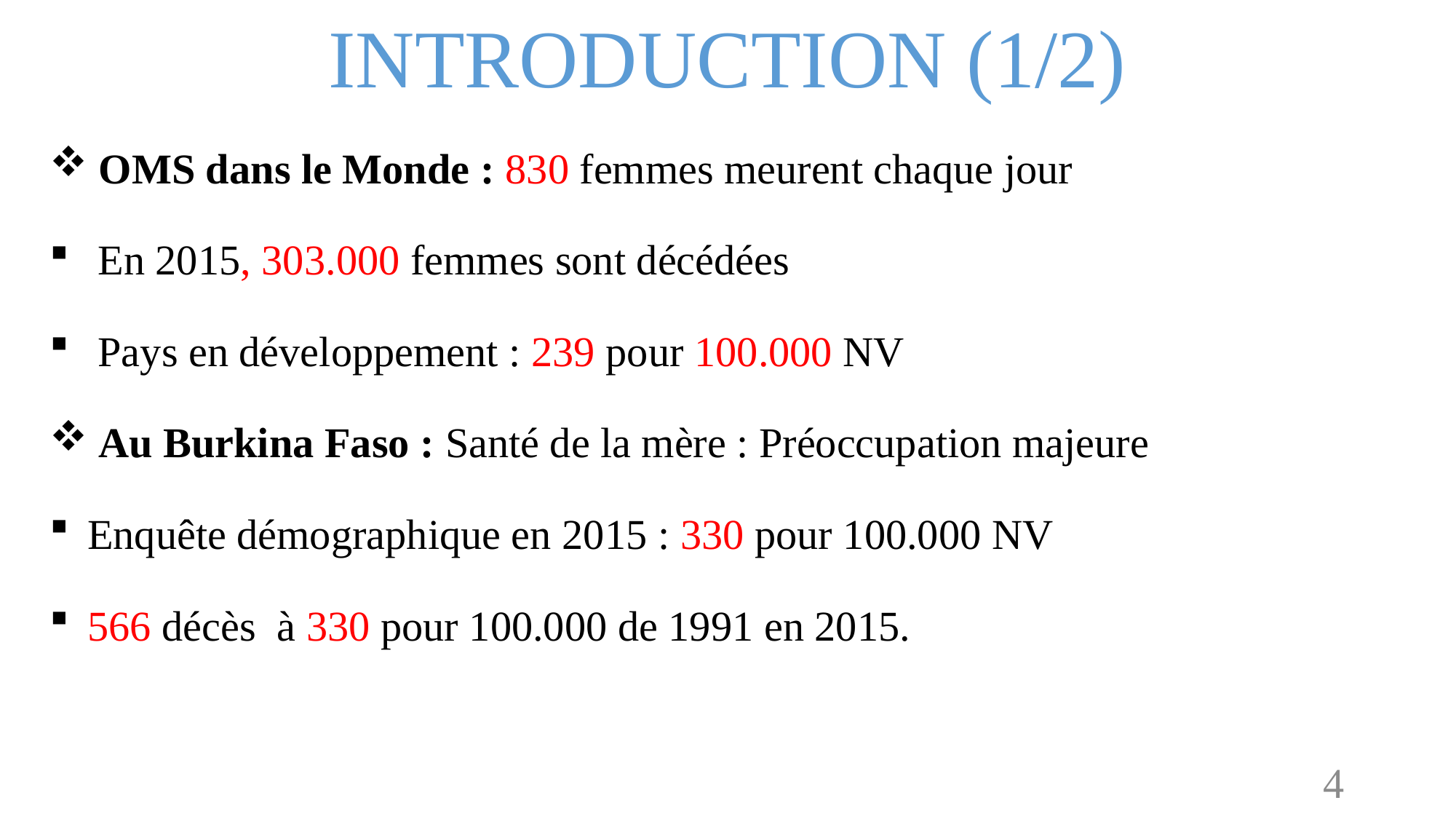

INTRODUCTION (1/2)
 OMS dans le Monde : 830 femmes meurent chaque jour
  En 2015, 303.000 femmes sont décédées
  Pays en développement : 239 pour 100.000 NV
 Au Burkina Faso : Santé de la mère : Préoccupation majeure
 Enquête démographique en 2015 : 330 pour 100.000 NV
 566 décès  à 330 pour 100.000 de 1991 en 2015.

4